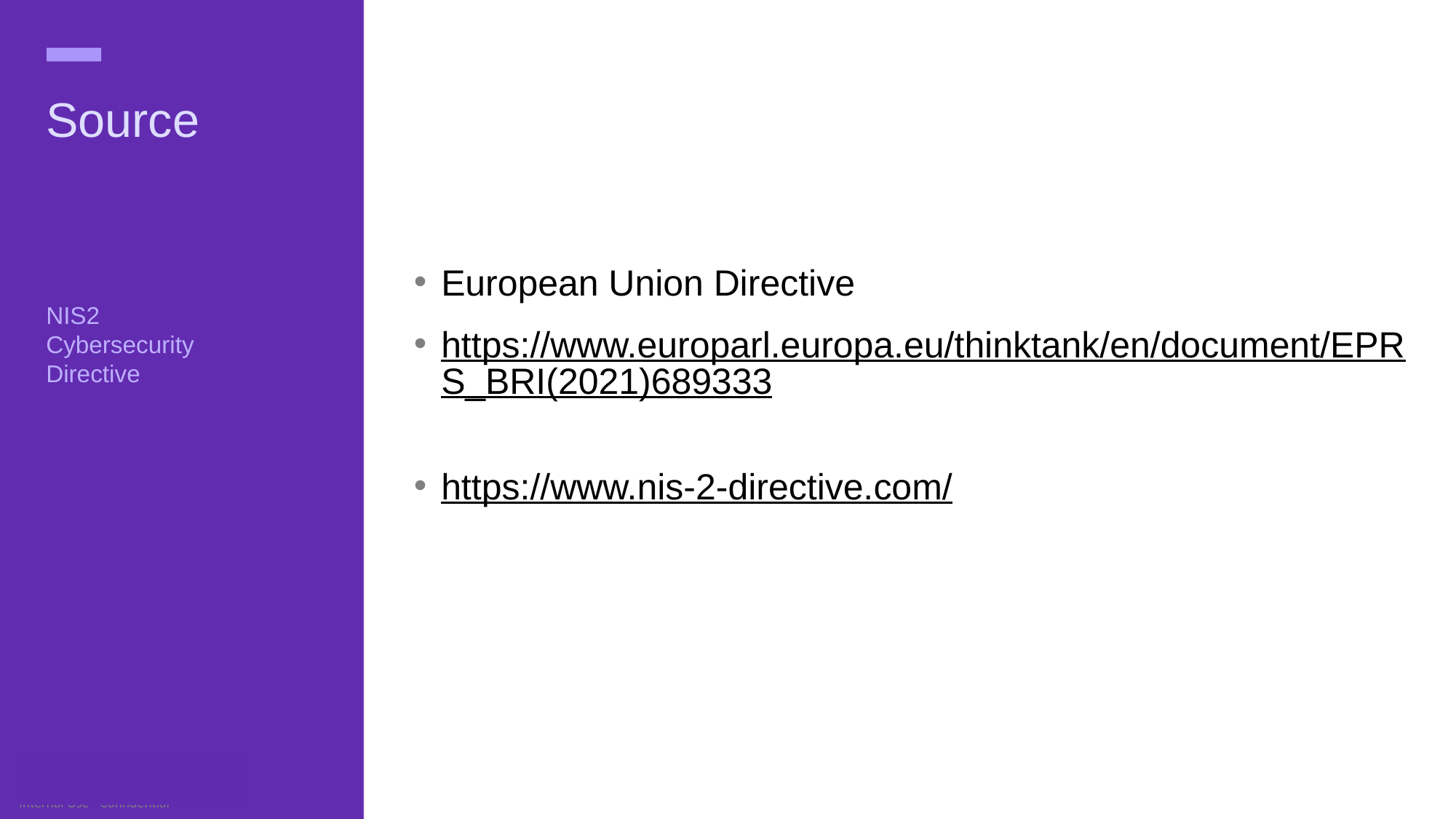

European Union Directive
https://www.europarl.europa.eu/thinktank/en/document/EPRS_BRI(2021)689333
https://www.nis-2-directive.com/

# Source
NIS2
Cybersecurity
Directive